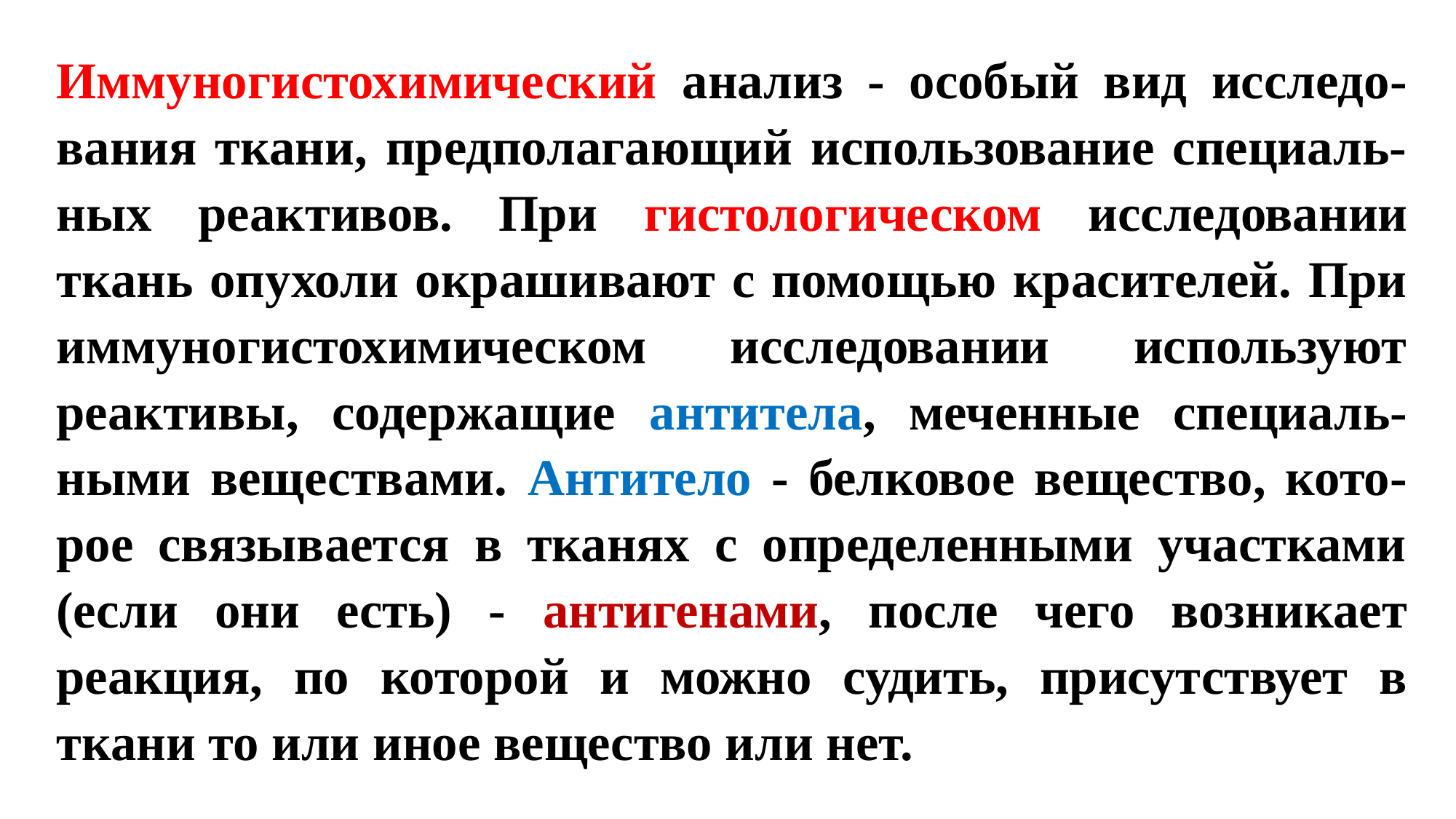

Иммуногистохимический анализ - особый вид исследо-вания ткани, предполагающий использование специаль-ных реактивов. При гистологическом исследовании ткань опухоли окрашивают с помощью красителей. При иммуногистохимическом исследовании используют реактивы, содержащие антитела, меченные специаль-ными веществами. Антитело - белковое вещество, кото-рое связывается в тканях с определенными участками (если они есть) - антигенами, после чего возникает реакция, по которой и можно судить, присутствует в ткани то или иное вещество или нет.